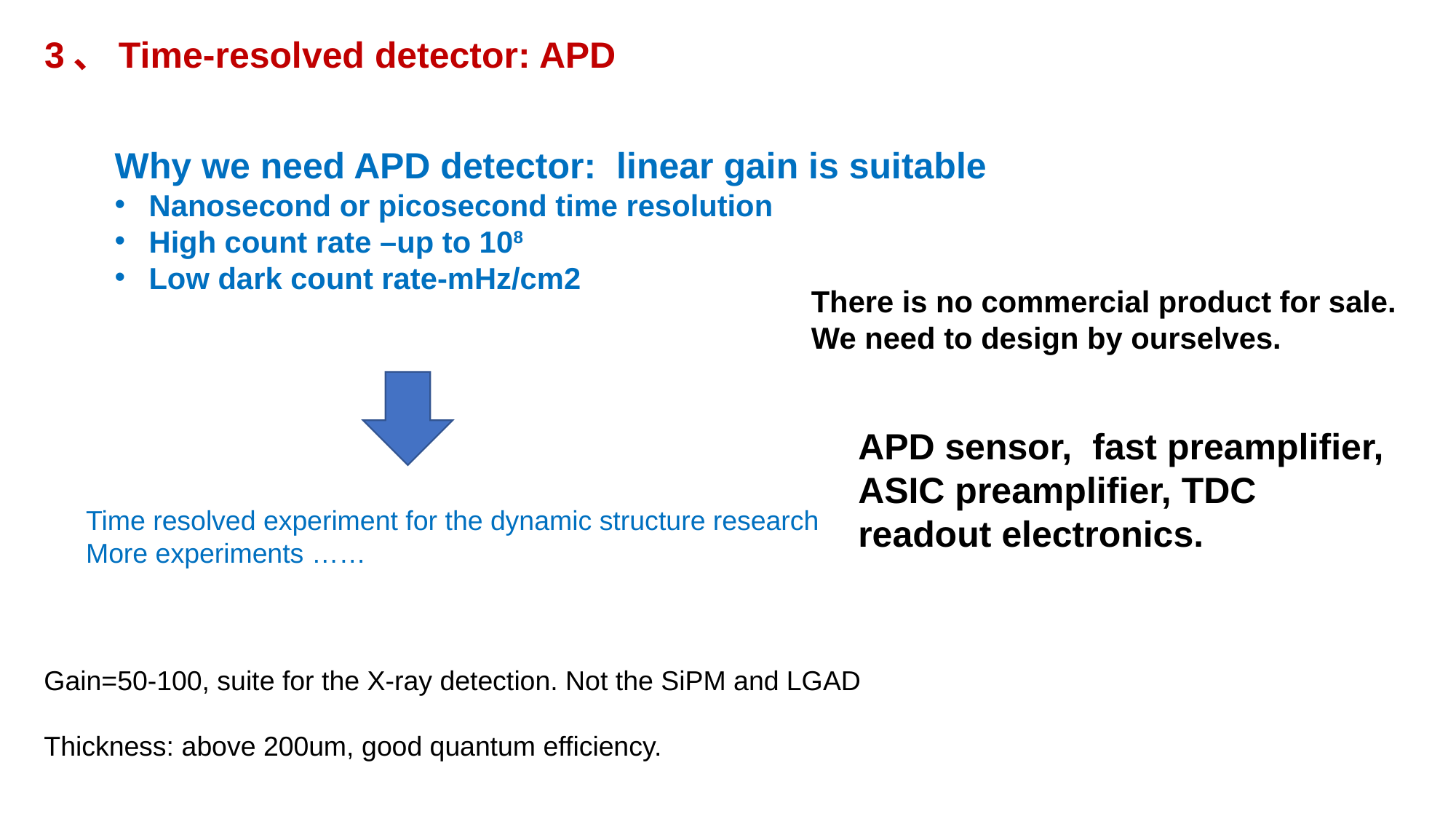

3、Time-resolved detector: APD
Why we need APD detector:  linear gain is suitable
Nanosecond or picosecond time resolution
High count rate –up to 108
Low dark count rate-mHz/cm2

There is no commercial product for sale.
We need to design by ourselves.

APD sensor,  fast preamplifier, ASIC preamplifier, TDC readout electronics.
Time resolved experiment for the dynamic structure research
More experiments ……

Gain=50-100, suite for the X-ray detection. Not the SiPM and LGAD

Thickness: above 200um, good quantum efficiency.